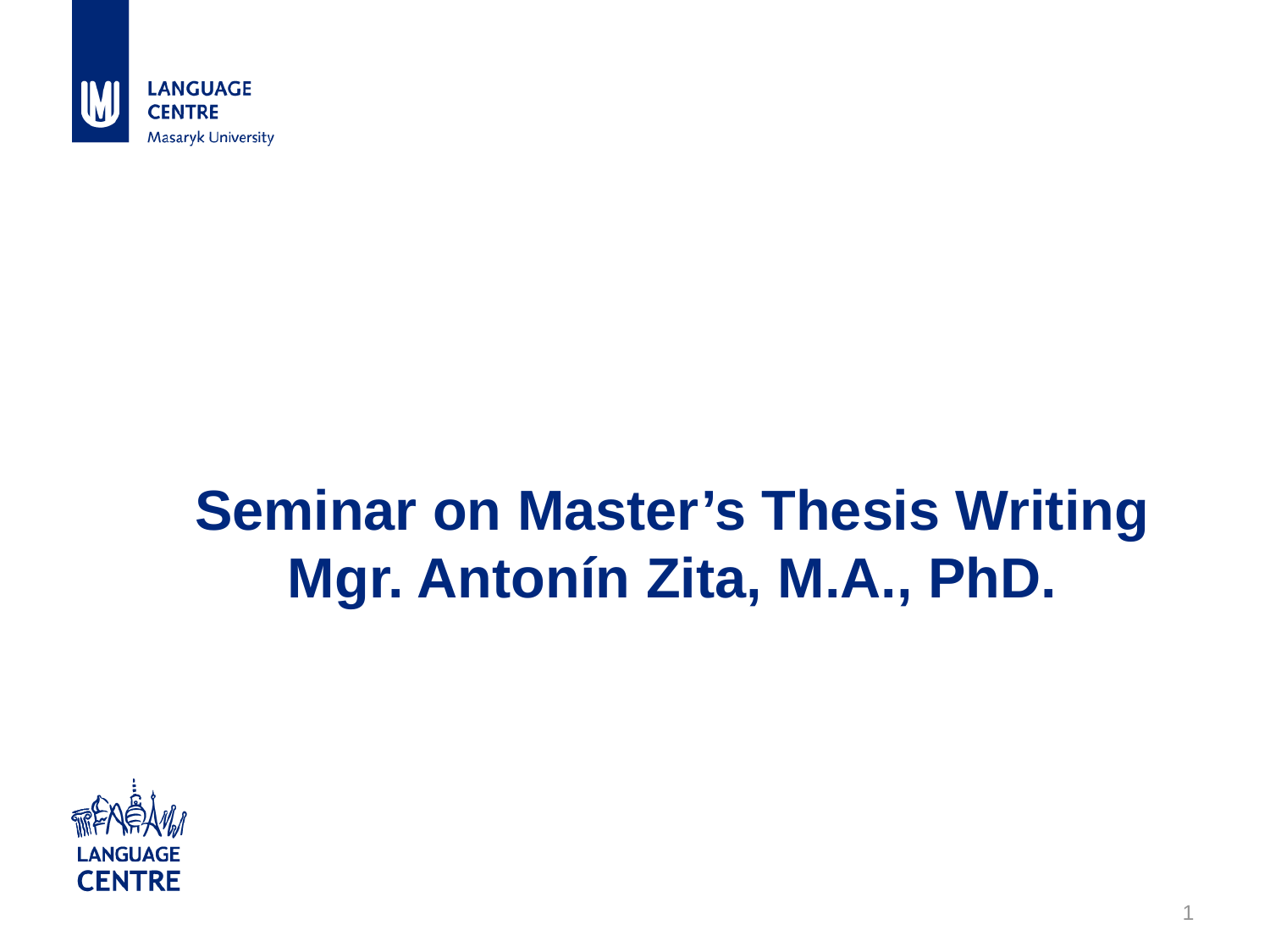

# Seminar on Master’s Thesis Writing Mgr. Antonín Zita, M.A., PhD.
1